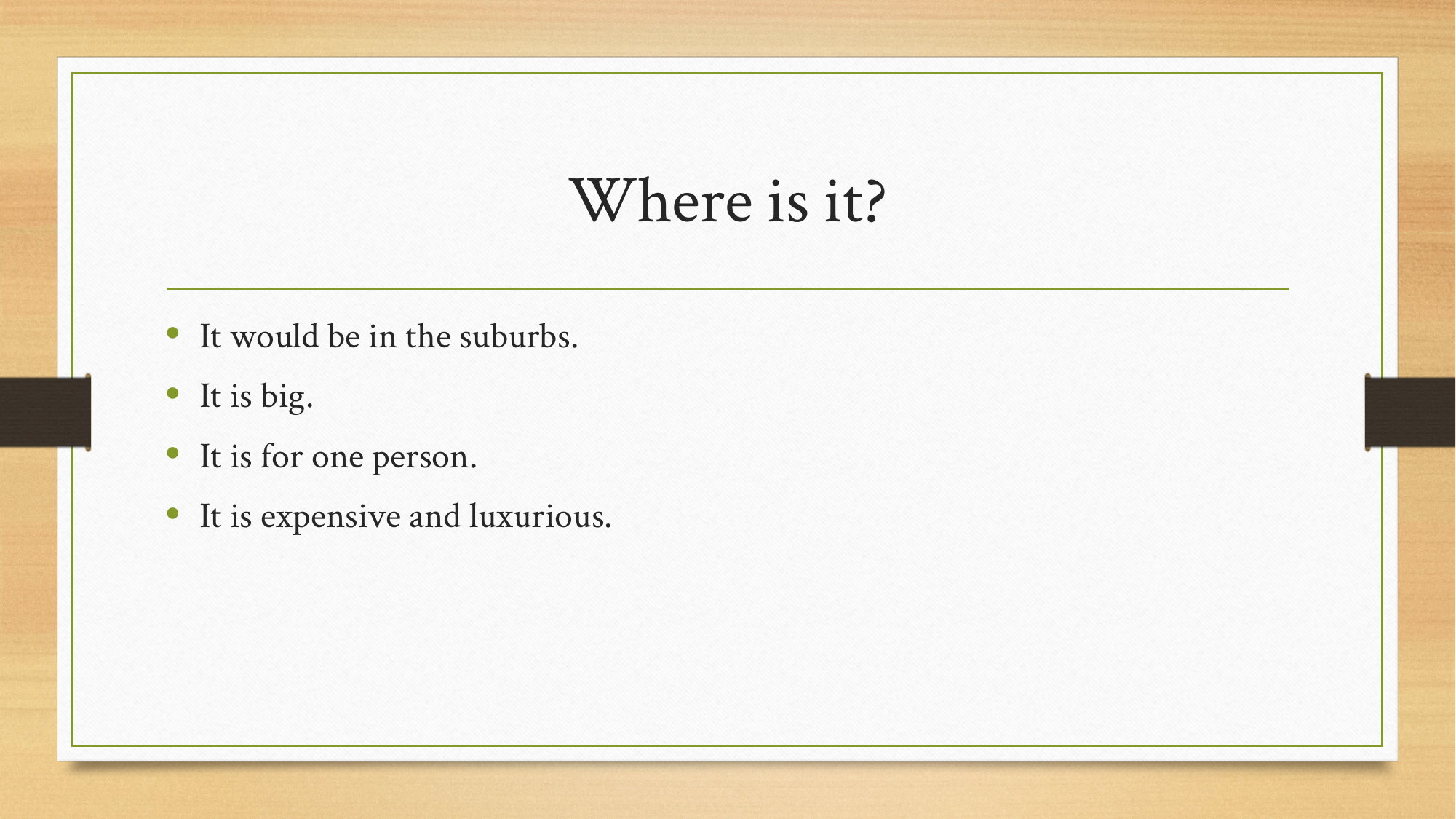

# Where is it?
It would be in the suburbs.
It is big.
It is for one person.
It is expensive and luxurious.